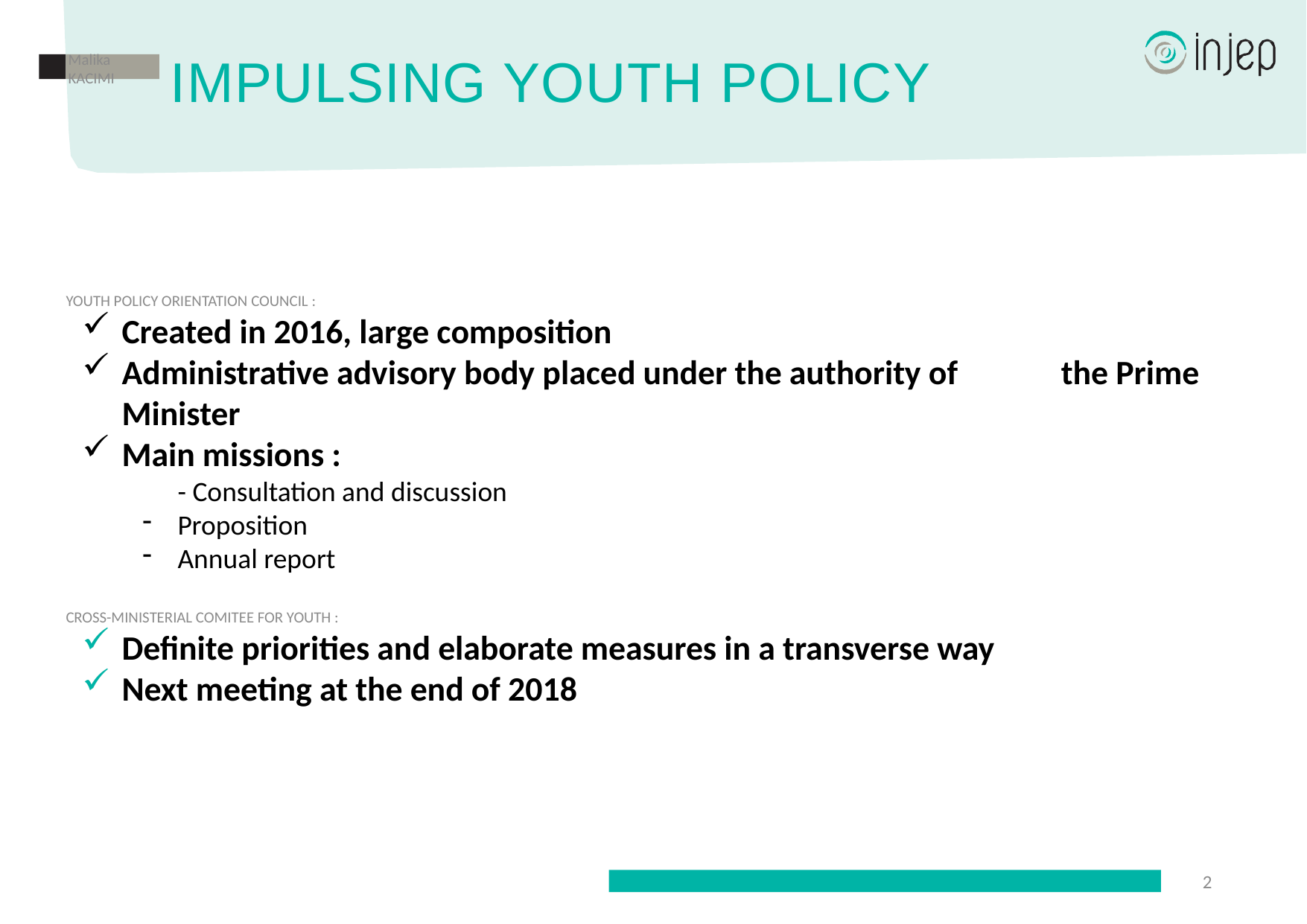

# IMPULSing youth policy
Malika KACIMI
YOUTH POLICY ORIENTATION COUNCIL :
Created in 2016, large composition
Administrative advisory body placed under the authority of 	      the Prime Minister
Main missions :
- Consultation and discussion
Proposition
Annual report

CROSS-MINISTERIAL COMITEE FOR YOUTH :
Definite priorities and elaborate measures in a transverse way
Next meeting at the end of 2018

2